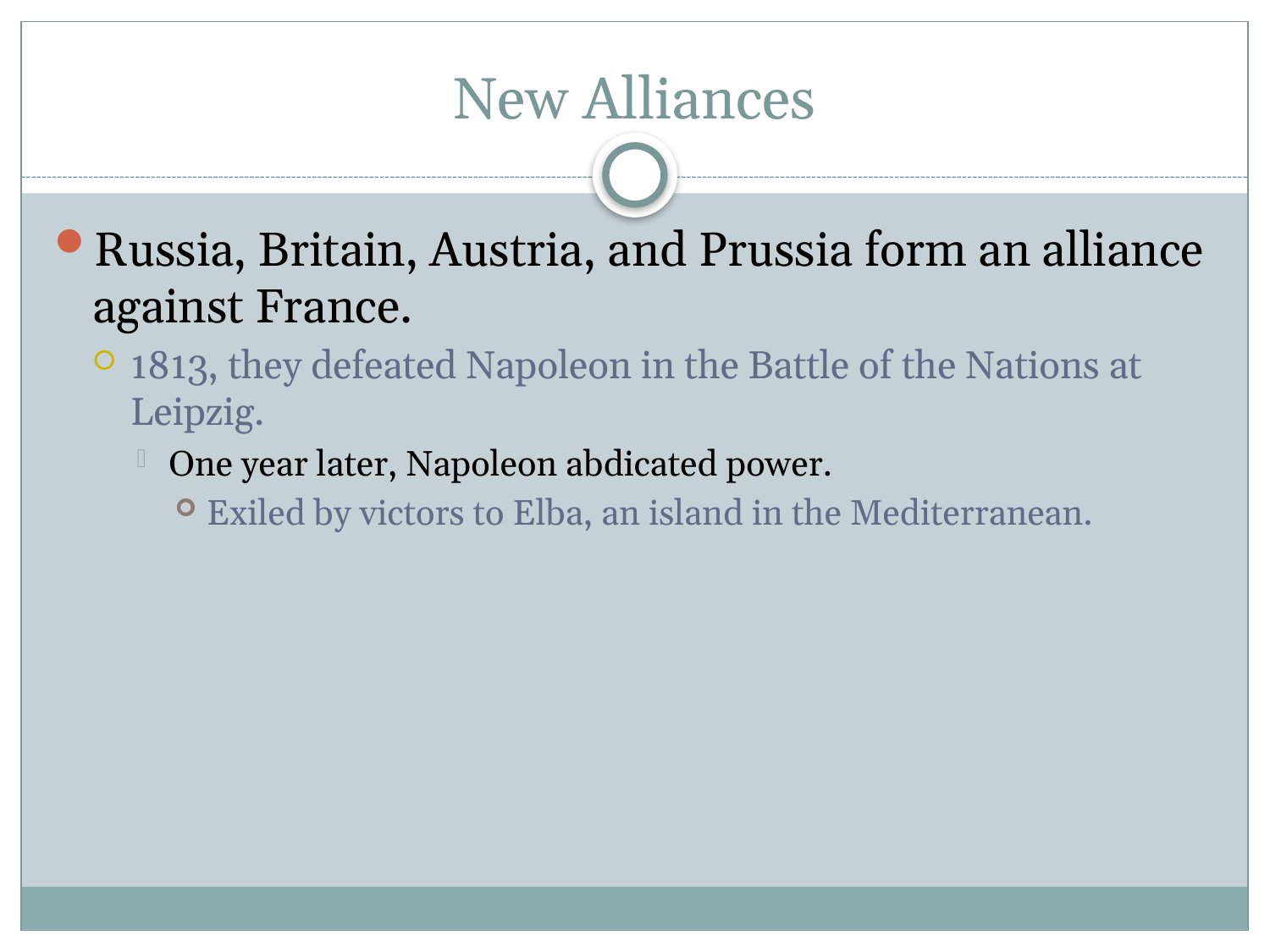

# New Alliances
Russia, Britain, Austria, and Prussia form an alliance against France.
1813, they defeated Napoleon in the Battle of the Nations at Leipzig.
One year later, Napoleon abdicated power.
Exiled by victors to Elba, an island in the Mediterranean.